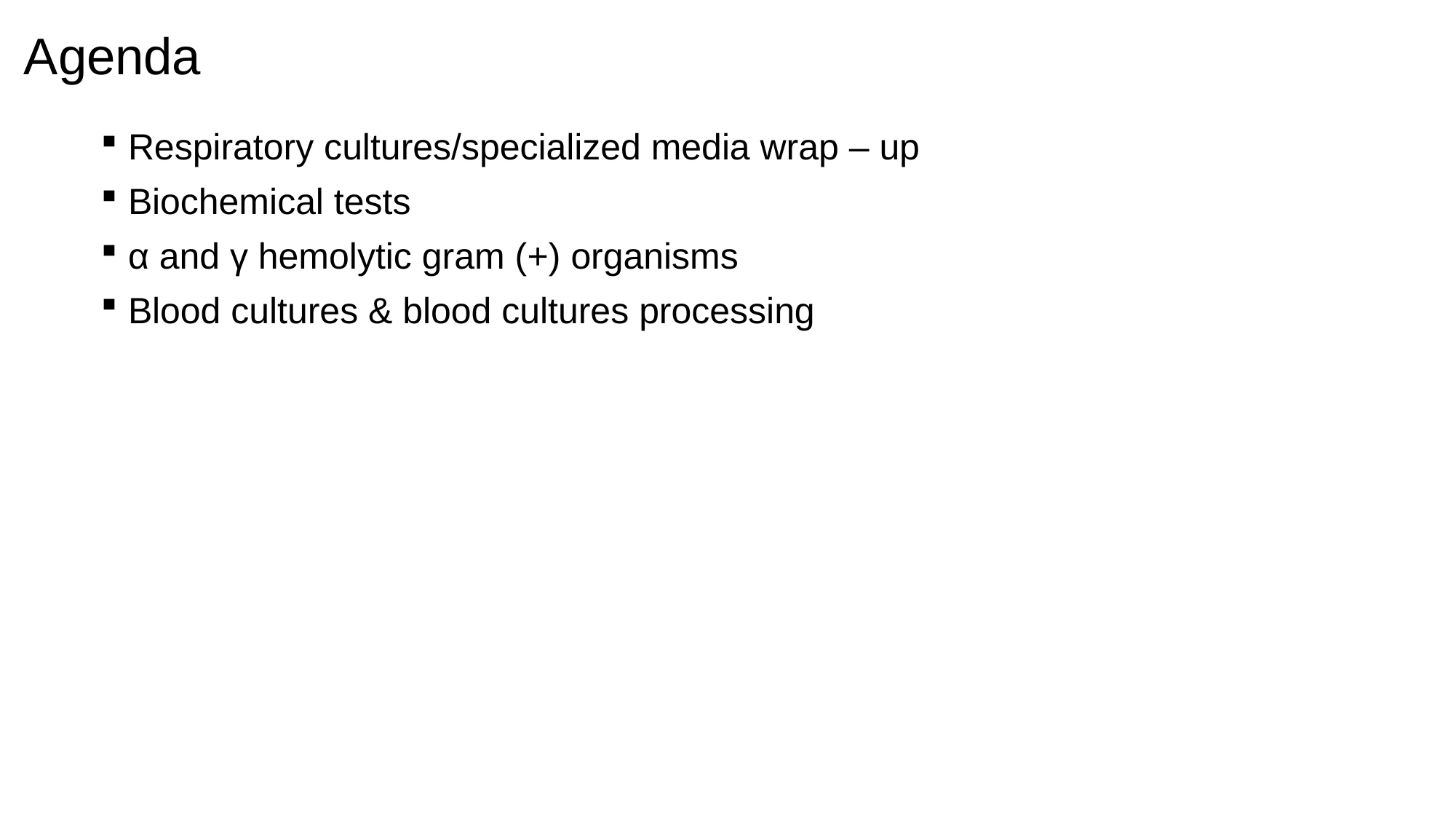

# Agenda
Respiratory cultures/specialized media wrap – up
Biochemical tests
α and γ hemolytic gram (+) organisms
Blood cultures & blood cultures processing